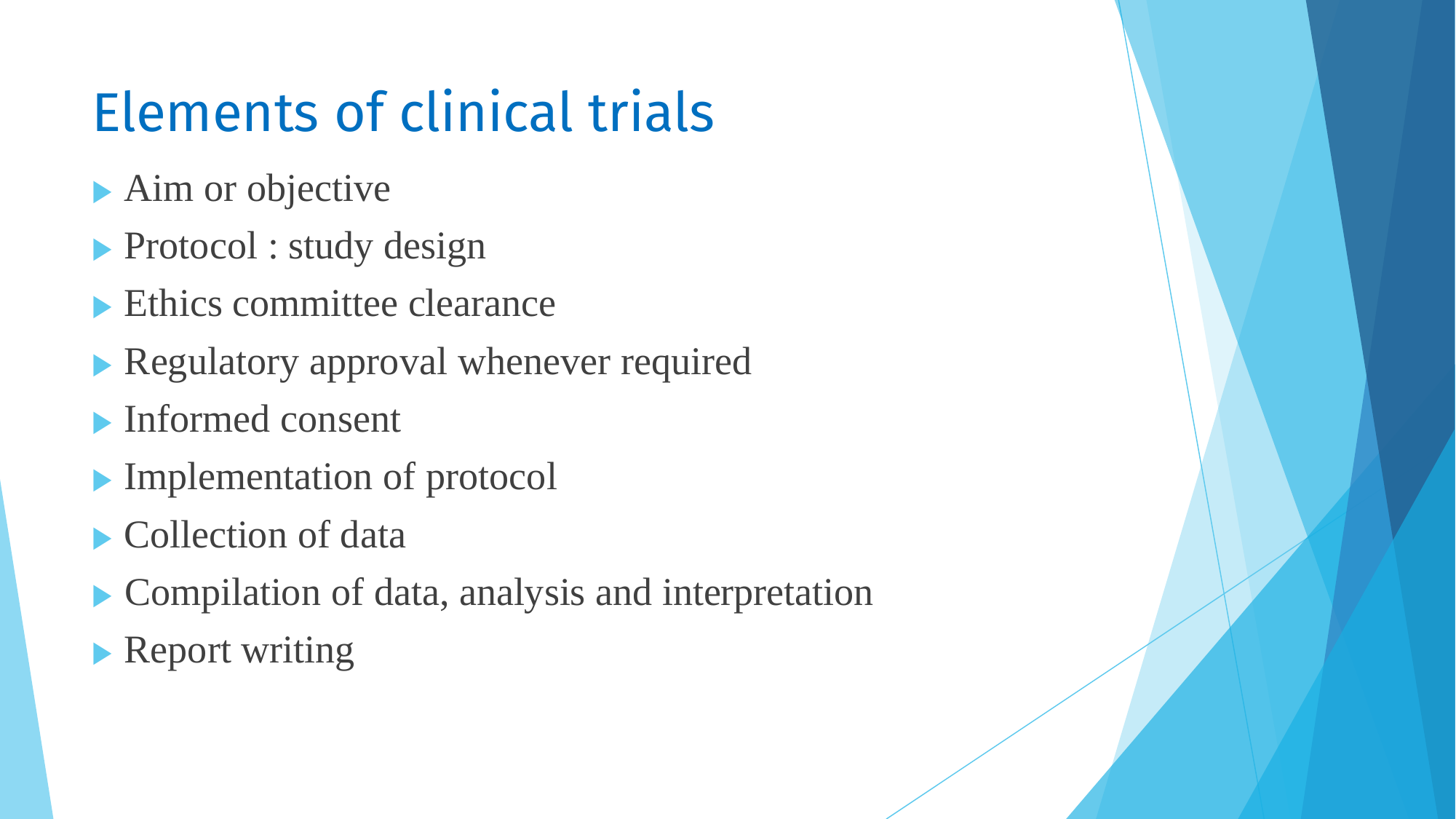

# Elements of clinical trials
▶ Aim or objective
▶ Protocol : study design
▶ Ethics committee clearance
▶ Regulatory approval whenever required
▶ Informed consent
▶ Implementation of protocol
▶ Collection of data
▶ Compilation of data, analysis and interpretation
▶ Report writing